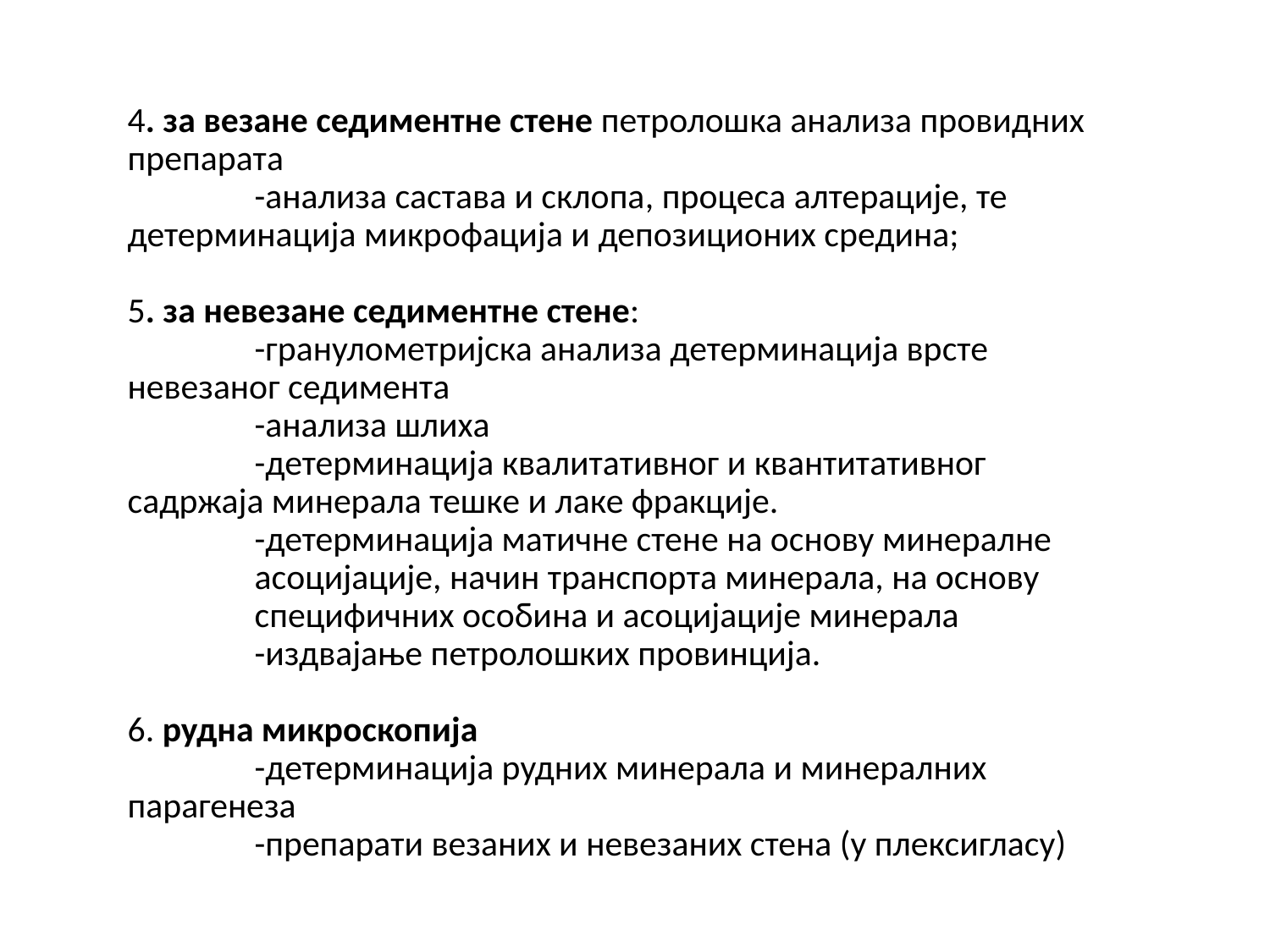

# 4. за везане седиментне стене петролошка анализа провидних препарата -анализа састава и склопа, процеса алтерације, те 	детерминација микрофација и депозиционих средина; 5. за невезане седиментне стене: -гранулометријска анализа детерминација врсте 	невезаног седимента -анализа шлиха -детерминација квалитативног и квантитативног 	садржаја минерала тешке и лаке фракције. -детерминација матичне стене на основу минералне 	асоцијације, начин транспорта минерала, на основу 	специфичних особина и асоцијације минерала -издвајање петролошких провинција. 6. рудна микроскопија -детерминација рудних минерала и минералних 	парагенеза -препарати везаних и невезаних стена (у плексигласу)